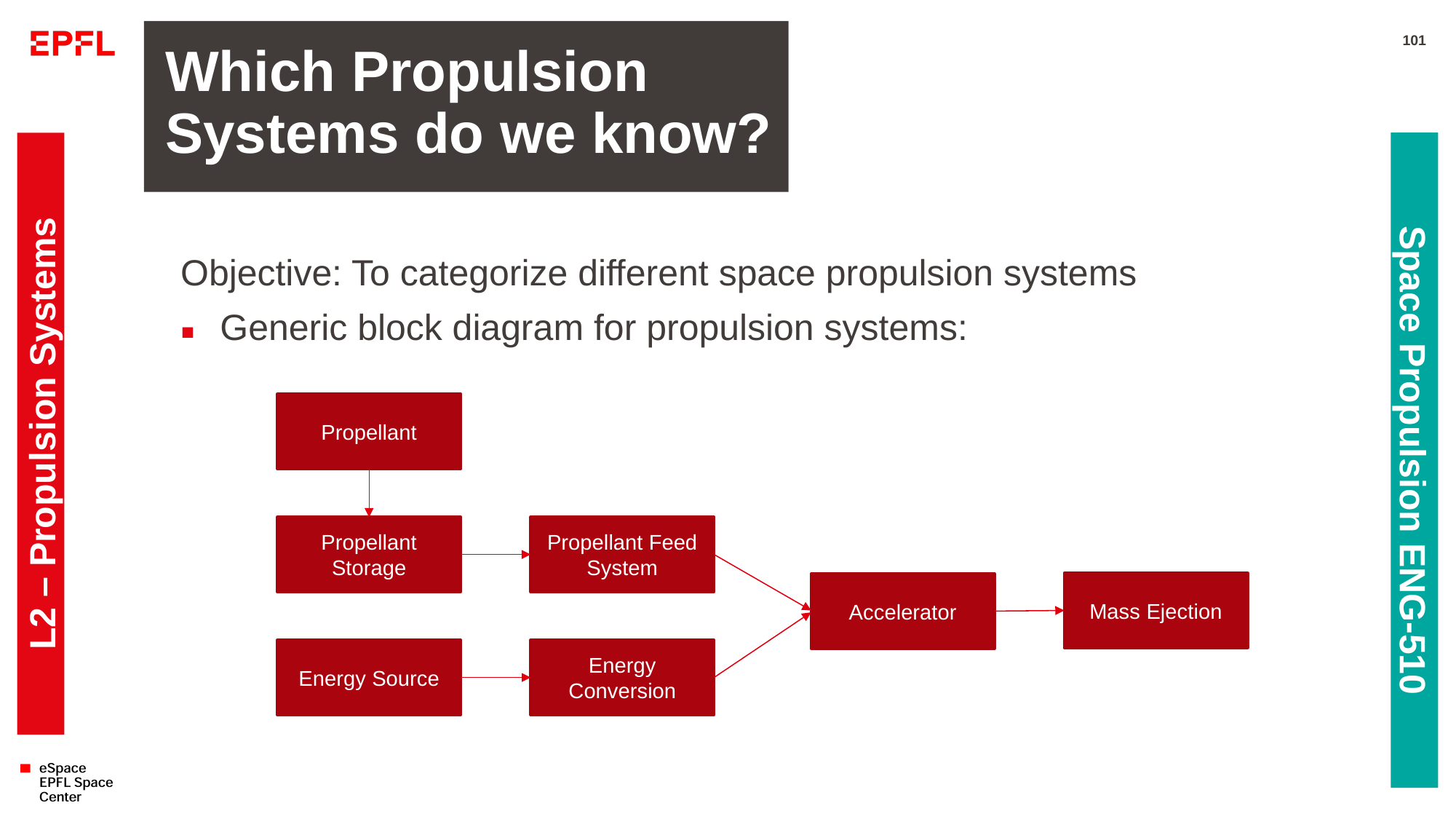

# Which Propulsion Systems do we know?
101
Objective: To categorize different space propulsion systems
Generic block diagram for propulsion systems:
Propellant
L2 – Propulsion Systems
Space Propulsion ENG-510
Propellant Storage
Propellant Feed System
Mass Ejection
Accelerator
Energy Conversion
Energy Source